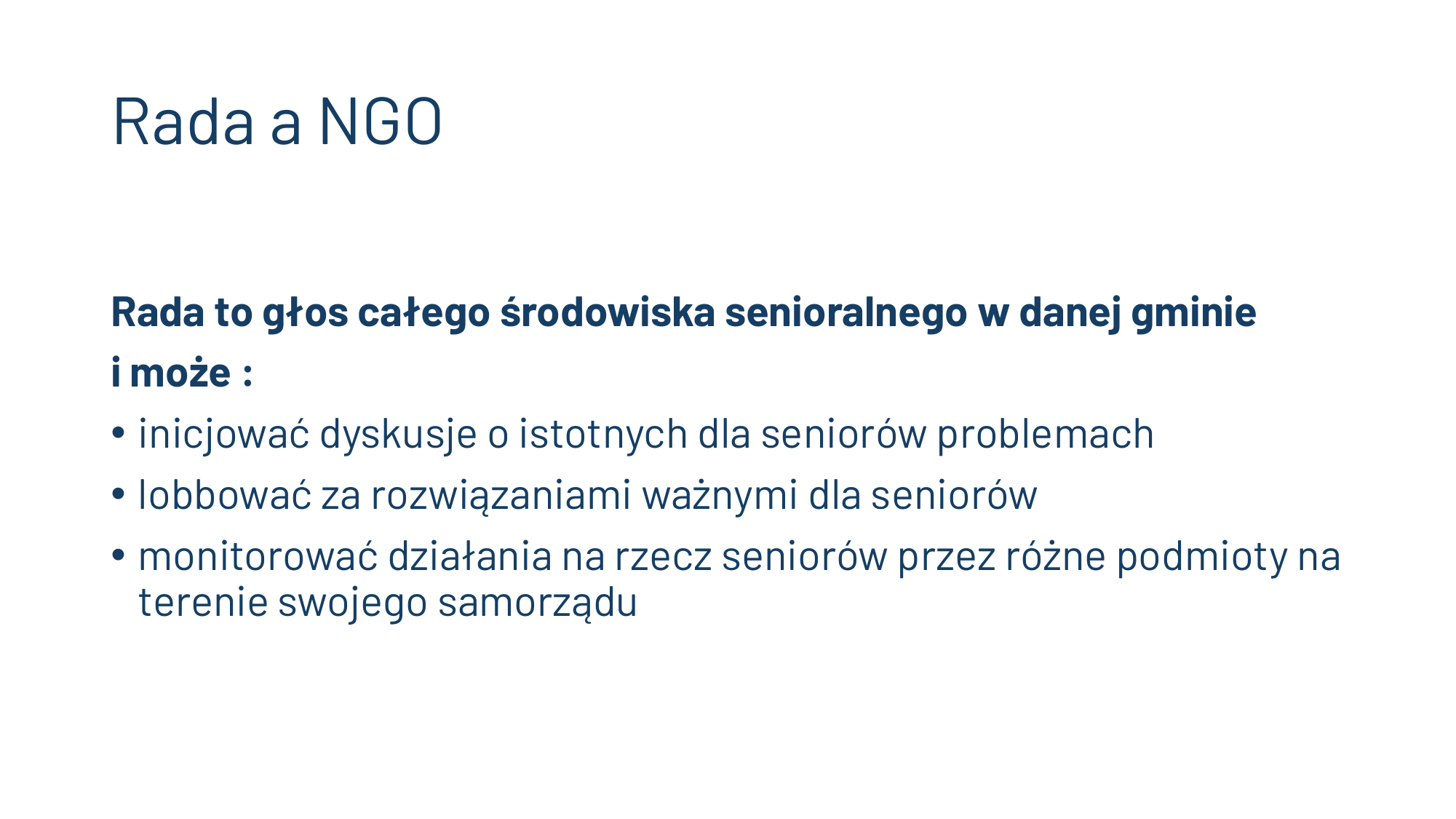

# Rada a NGO

Rada to głos całego środowiska senioralnego w danej gminie
i może :
inicjować dyskusje o istotnych dla seniorów problemach
lobbować za rozwiązaniami ważnymi dla seniorów
monitorować działania na rzecz seniorów przez różne podmioty na terenie swojego samorządu